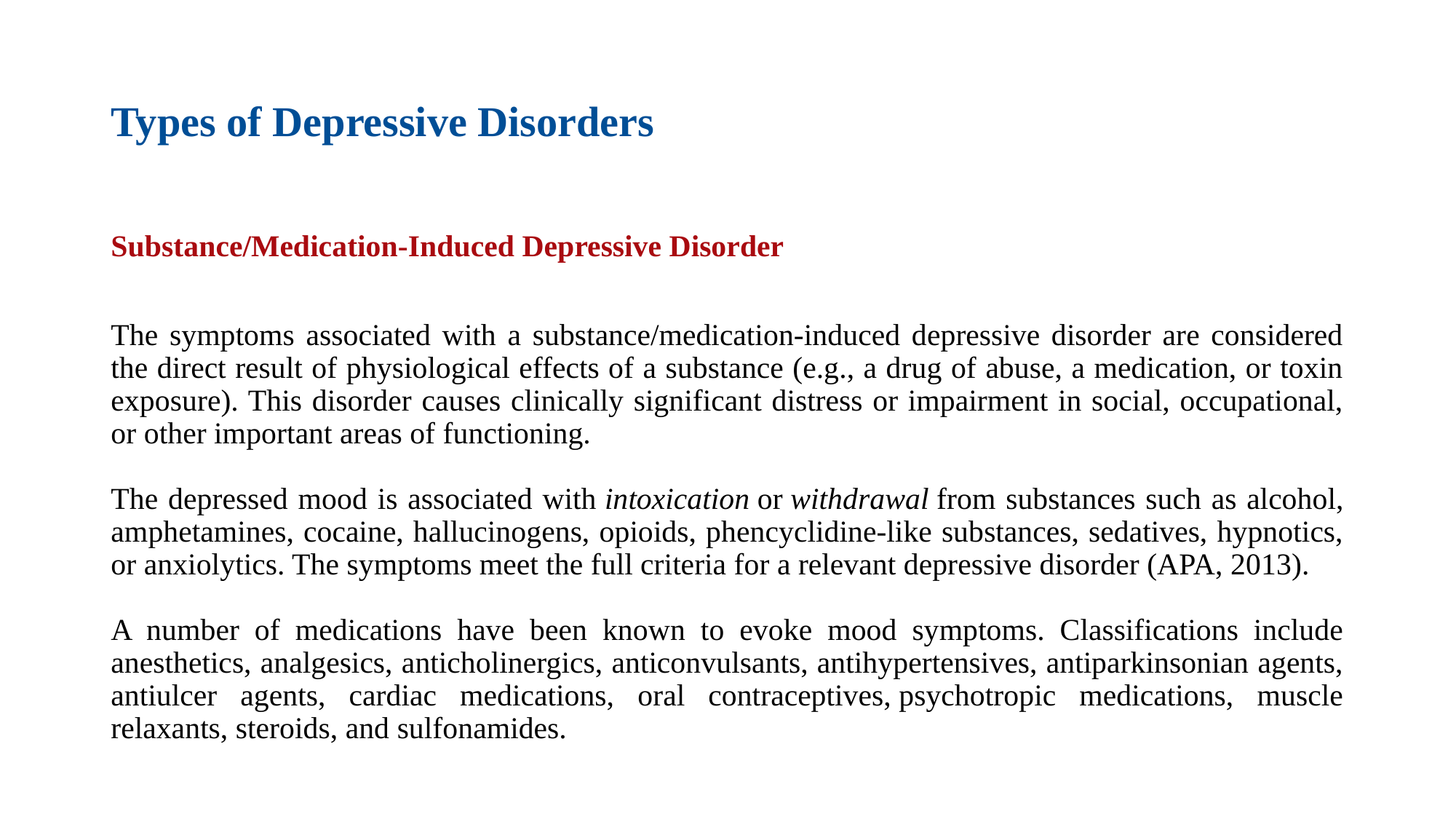

# Types of Depressive Disorders
Substance/Medication-Induced Depressive Disorder

The symptoms associated with a substance/medication-induced depressive disorder are considered the direct result of physiological effects of a substance (e.g., a drug of abuse, a medication, or toxin exposure). This disorder causes clinically significant distress or impairment in social, occupational, or other important areas of functioning.

The depressed mood is associated with intoxication or withdrawal from substances such as alcohol, amphetamines, cocaine, hallucinogens, opioids, phencyclidine-like substances, sedatives, hypnotics, or anxiolytics. The symptoms meet the full criteria for a relevant depressive disorder (APA, 2013).

A number of medications have been known to evoke mood symptoms. Classifications include anesthetics, analgesics, anticholinergics, anticonvulsants, antihypertensives, antiparkinsonian agents, antiulcer agents, cardiac medications, oral contraceptives, psychotropic medications, muscle relaxants, steroids, and sulfonamides.